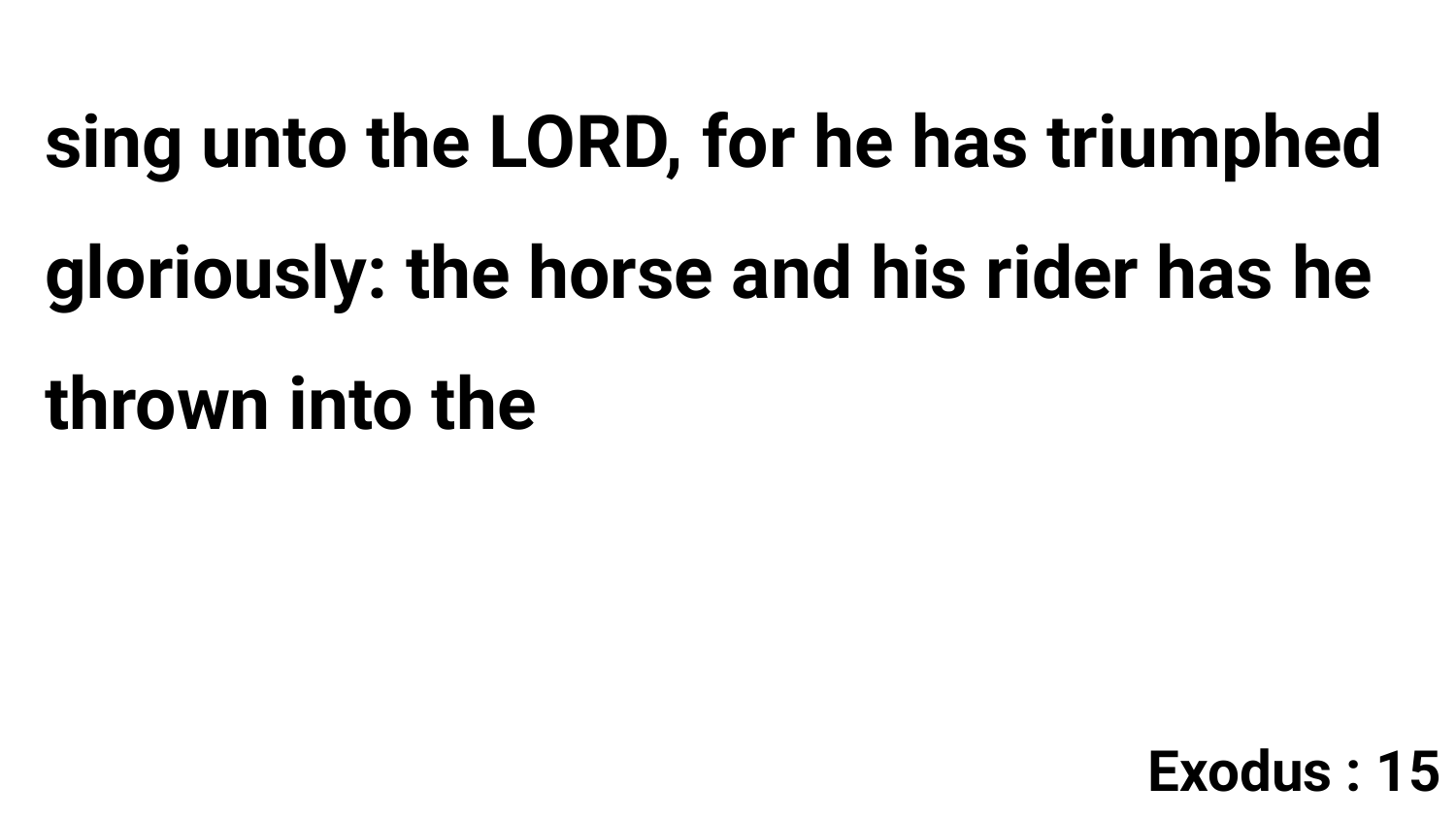

sing unto the LORD, for he has triumphed gloriously: the horse and his rider has he thrown into the
Exodus : 15